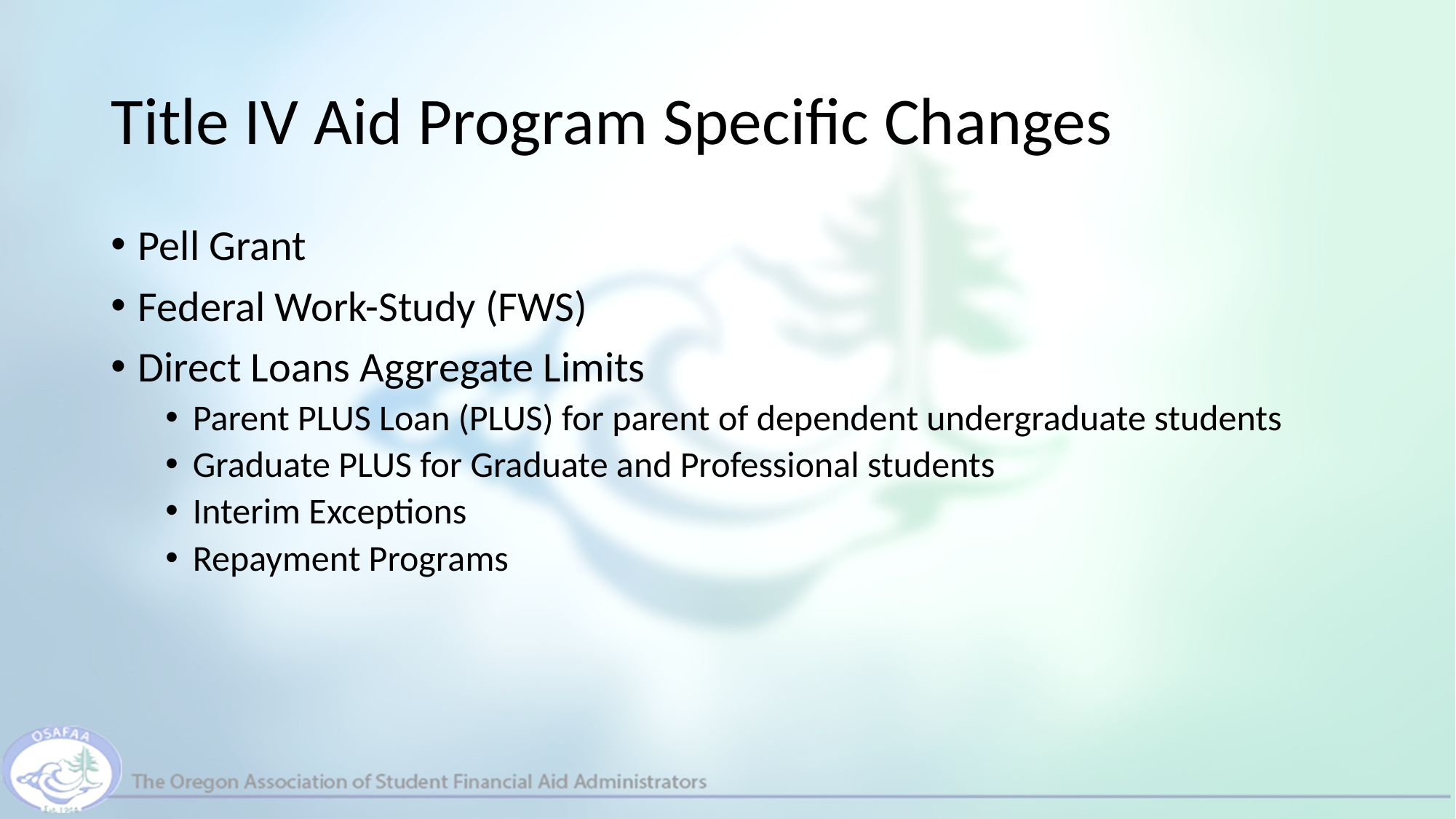

# Title IV Aid Program Specific Changes
Pell Grant
Federal Work-Study (FWS)
Direct Loans Aggregate Limits
Parent PLUS Loan (PLUS) for parent of dependent undergraduate students
Graduate PLUS for Graduate and Professional students
Interim Exceptions
Repayment Programs